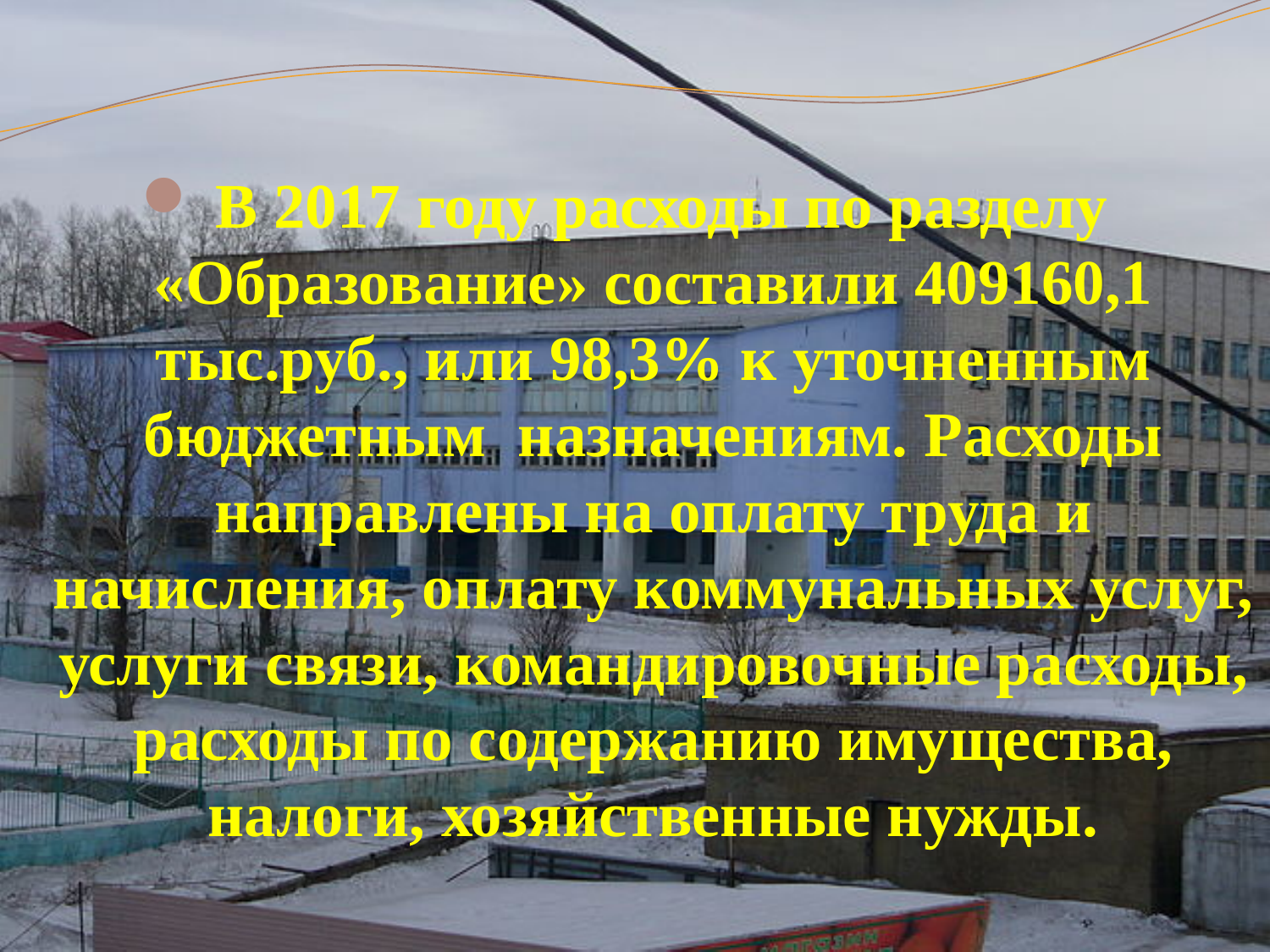

В 2017 году расходы по разделу «Образование» составили 409160,1 тыс.руб., или 98,3% к уточненным бюджетным  назначениям. Расходы направлены на оплату труда и начисления, оплату коммунальных услуг, услуги связи, командировочные расходы, расходы по содержанию имущества, налоги, хозяйственные нужды.